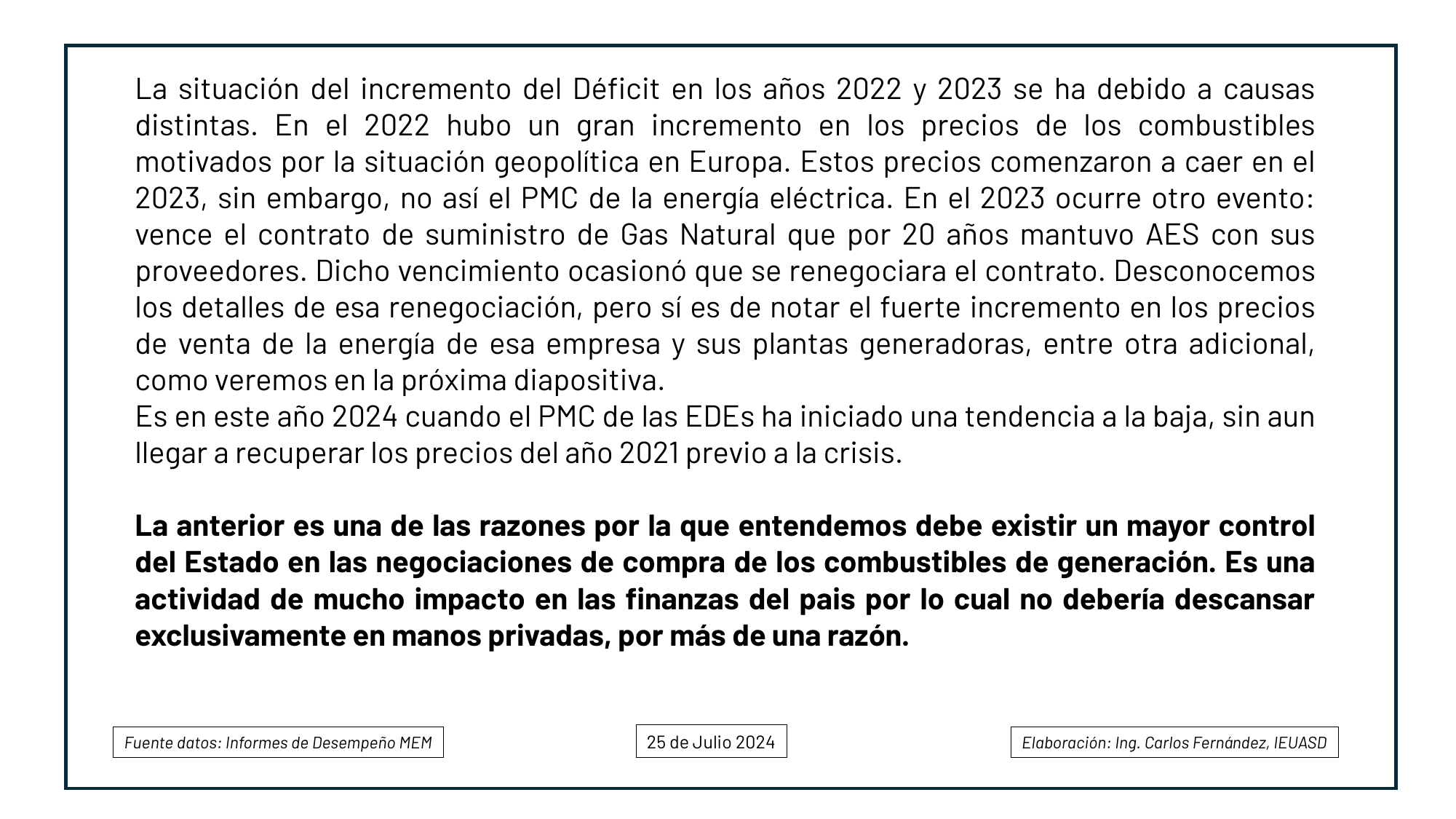

La situación del incremento del Déficit en los años 2022 y 2023 se ha debido a causas distintas. En el 2022 hubo un gran incremento en los precios de los combustibles motivados por la situación geopolítica en Europa. Estos precios comenzaron a caer en el 2023, sin embargo, no así el PMC de la energía eléctrica. En el 2023 ocurre otro evento: vence el contrato de suministro de Gas Natural que por 20 años mantuvo AES con sus proveedores. Dicho vencimiento ocasionó que se renegociara el contrato. Desconocemos los detalles de esa renegociación, pero sí es de notar el fuerte incremento en los precios de venta de la energía de esa empresa y sus plantas generadoras, entre otra adicional, como veremos en la próxima diapositiva.
Es en este año 2024 cuando el PMC de las EDEs ha iniciado una tendencia a la baja, sin aun llegar a recuperar los precios del año 2021 previo a la crisis.

La anterior es una de las razones por la que entendemos debe existir un mayor control del Estado en las negociaciones de compra de los combustibles de generación. Es una actividad de mucho impacto en las finanzas del pais por lo cual no debería descansar exclusivamente en manos privadas, por más de una razón.
25 de Julio 2024
Fuente datos: Informes de Desempeño MEM
Elaboración: Ing. Carlos Fernández, IEUASD